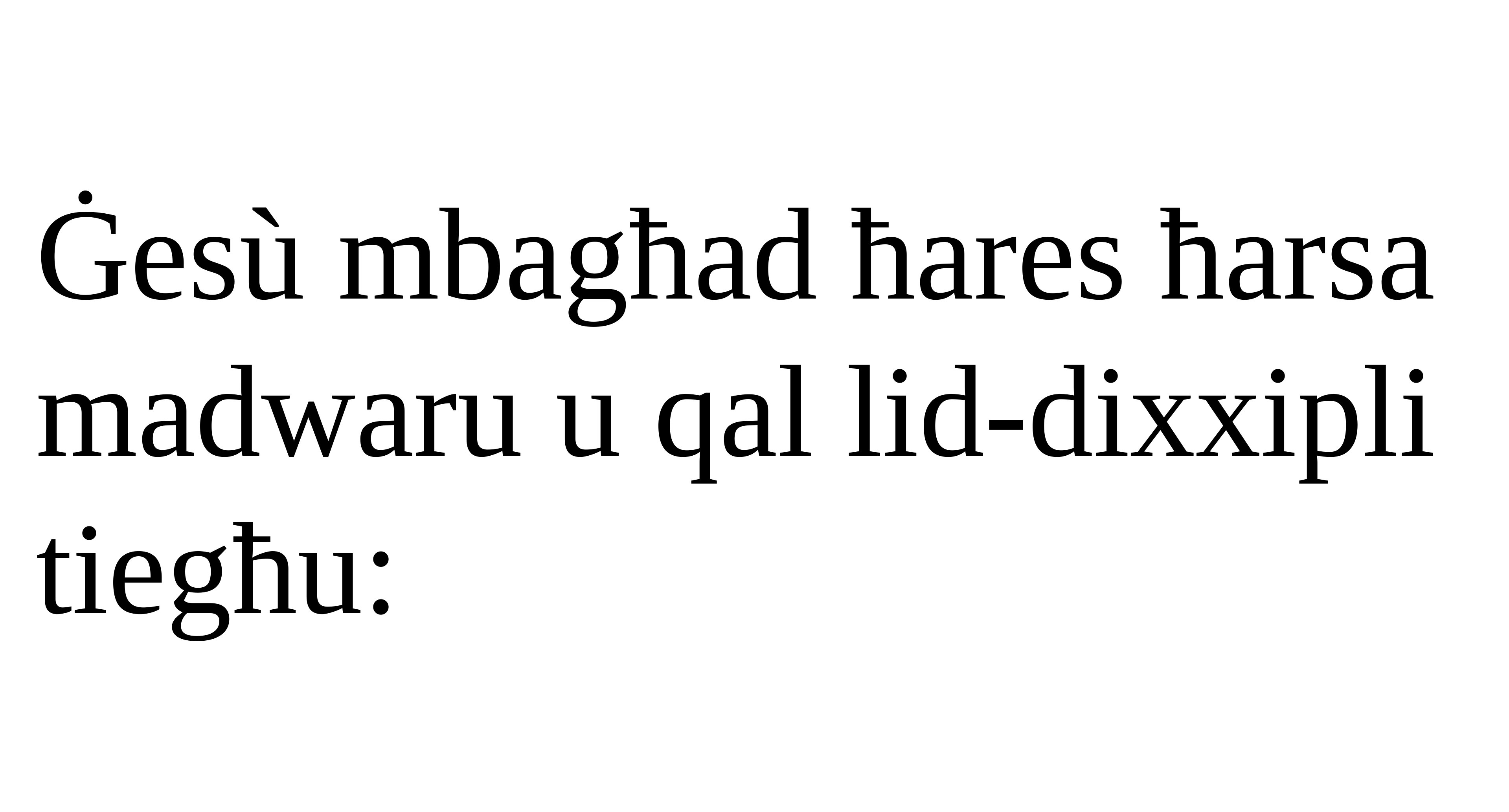

Ġesù mbagħad ħares ħarsa madwaru u qal lid-dixxipli tiegħu: